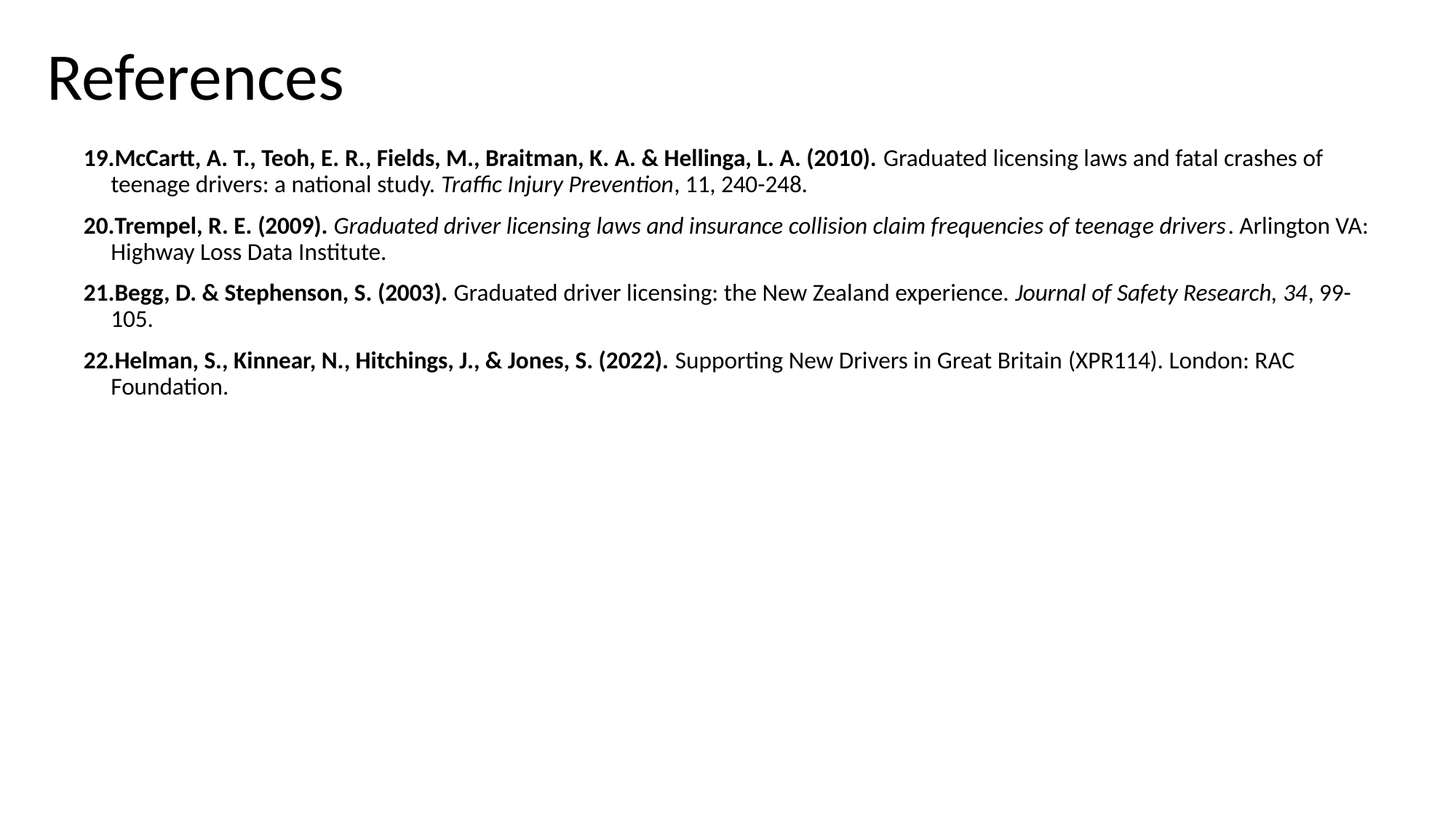

References
McCartt, A. T., Teoh, E. R., Fields, M., Braitman, K. A. & Hellinga, L. A. (2010). Graduated licensing laws and fatal crashes of teenage drivers: a national study. Traffic Injury Prevention, 11, 240-248.
Trempel, R. E. (2009). Graduated driver licensing laws and insurance collision claim frequencies of teenage drivers. Arlington VA: Highway Loss Data Institute.
Begg, D. & Stephenson, S. (2003). Graduated driver licensing: the New Zealand experience. Journal of Safety Research, 34, 99-105.
Helman, S., Kinnear, N., Hitchings, J., & Jones, S. (2022). Supporting New Drivers in Great Britain (XPR114). London: RAC Foundation.